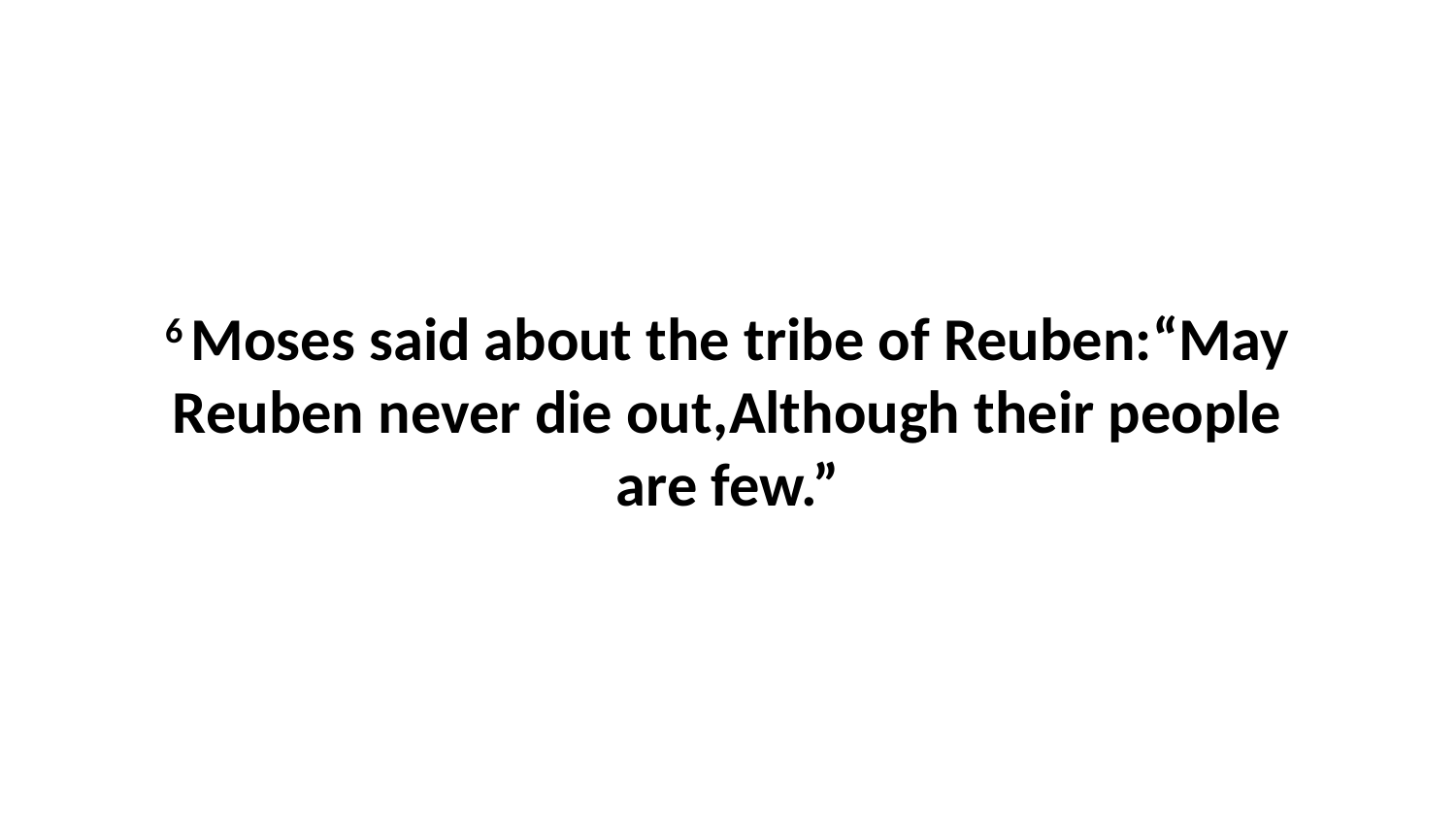

6 Moses said about the tribe of Reuben:“May Reuben never die out,Although their people are few.”